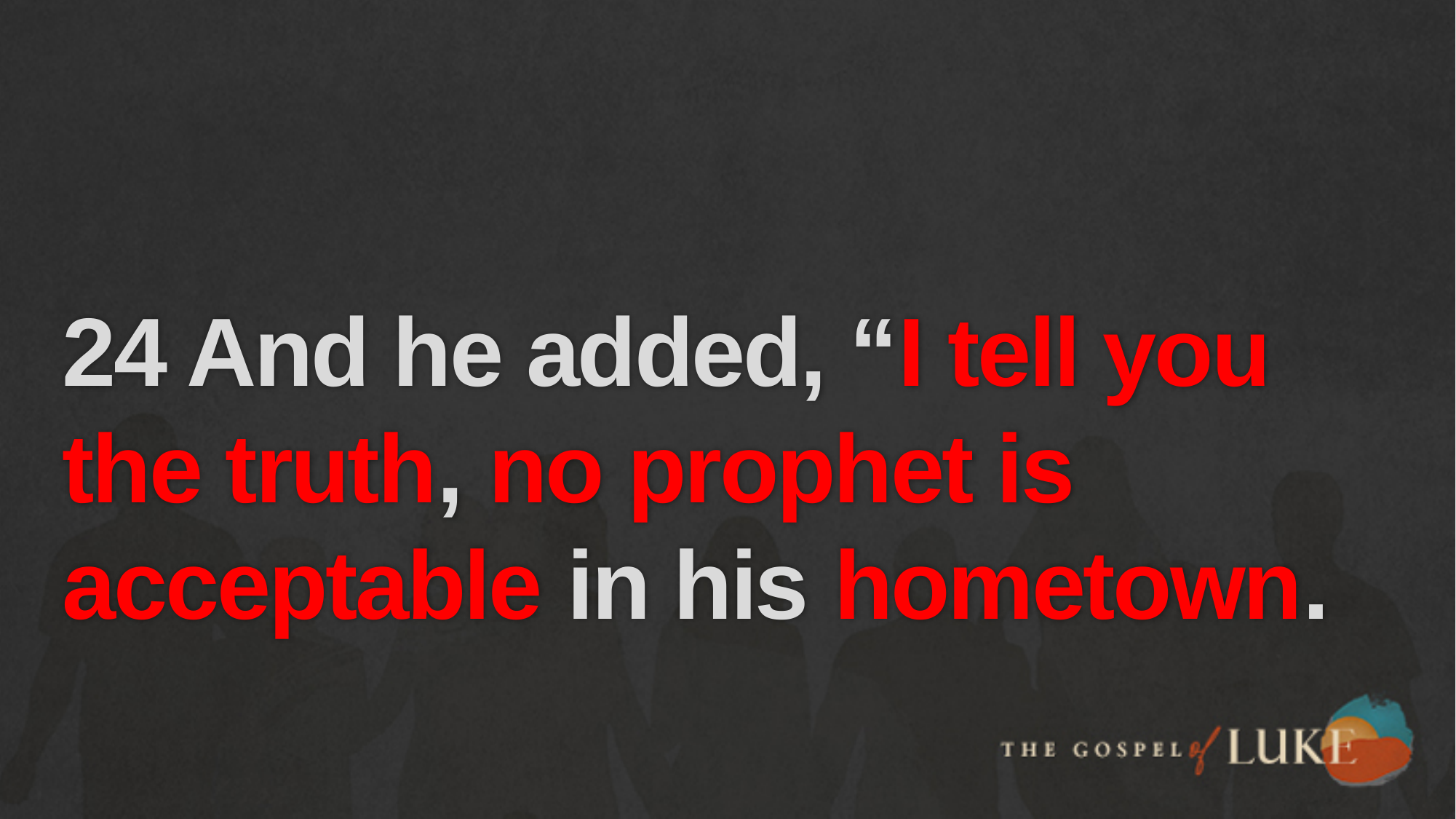

# 24 And he added, “I tell you the truth, no prophet is acceptable in his hometown.